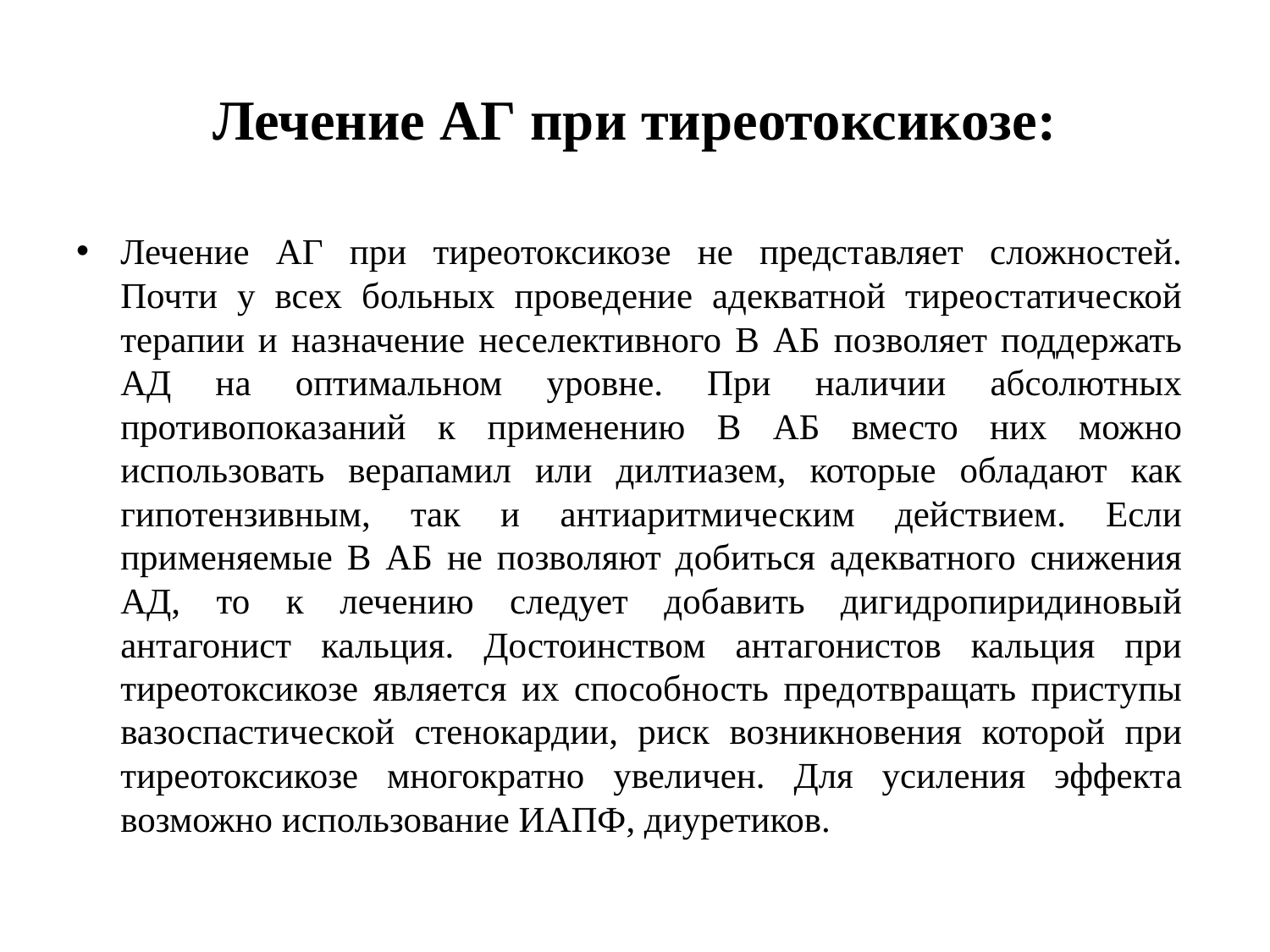

# Лечение АГ при тиреотоксикозе:
Лечение АГ при тиреотоксикозе не представляет сложностей. Почти у всех больных проведение адекватной тиреостатической терапии и назначение неселективного В АБ позволяет поддержать АД на оптимальном уровне. При наличии абсолютных противопоказаний к применению В АБ вместо них можно использовать верапамил или дилтиазем, которые обладают как гипотензивным, так и антиаритмическим действием. Если применяемые В АБ не позволяют добиться адекватного снижения АД, то к лечению следует добавить дигидропиридиновый антагонист кальция. Достоинством антагонистов кальция при тиреотоксикозе является их способность предотвращать приступы вазоспастической стенокардии, риск возникновения которой при тиреотоксикозе многократно увеличен. Для усиления эффекта возможно использование ИАПФ, диуретиков.